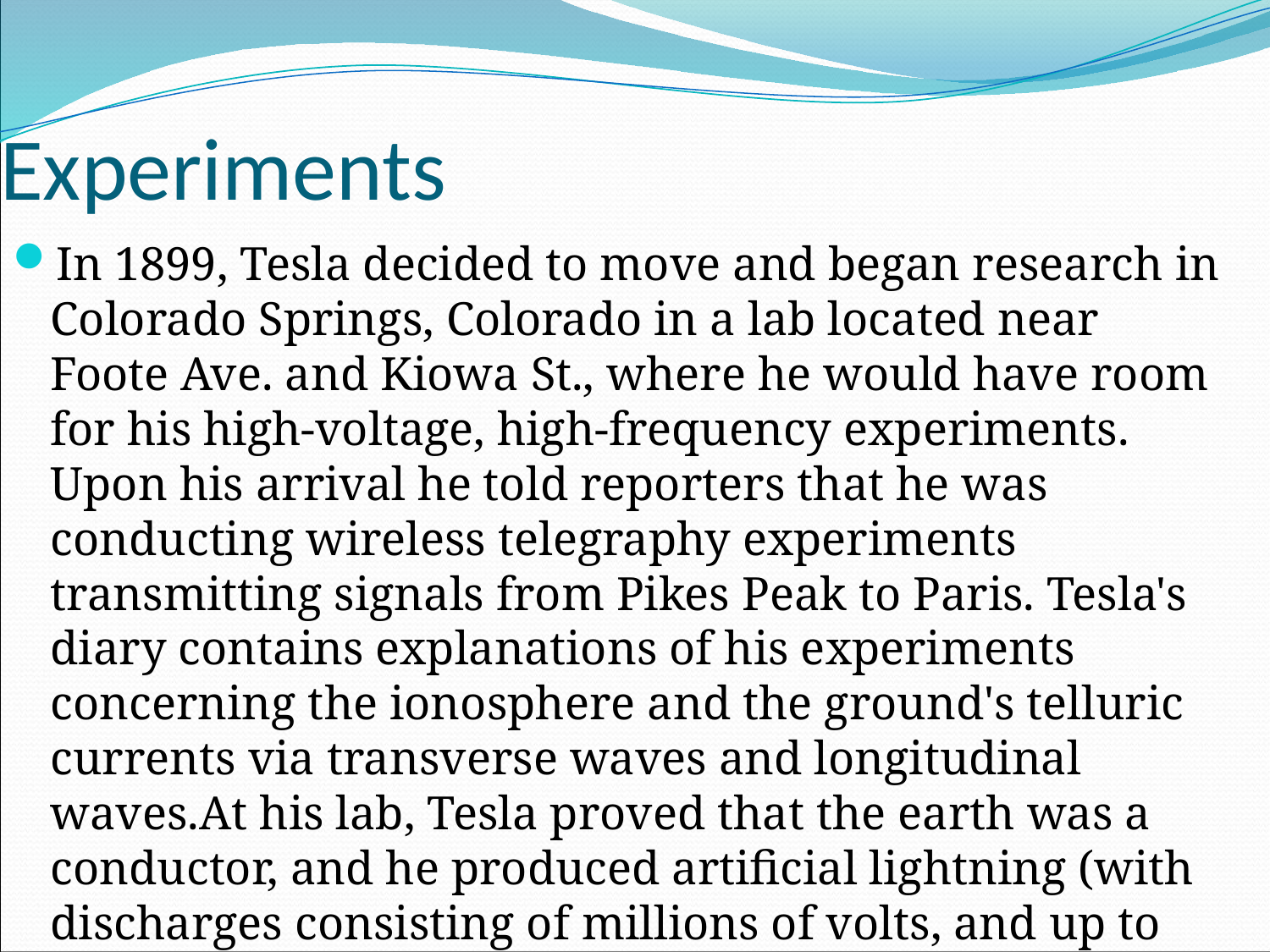

# Experiments
In 1899, Tesla decided to move and began research in Colorado Springs, Colorado in a lab located near Foote Ave. and Kiowa St., where he would have room for his high-voltage, high-frequency experiments. Upon his arrival he told reporters that he was conducting wireless telegraphy experiments transmitting signals from Pikes Peak to Paris. Tesla's diary contains explanations of his experiments concerning the ionosphere and the ground's telluric currents via transverse waves and longitudinal waves.At his lab, Tesla proved that the earth was a conductor, and he produced artificial lightning (with discharges consisting of millions of volts, and up to 135 feet long).